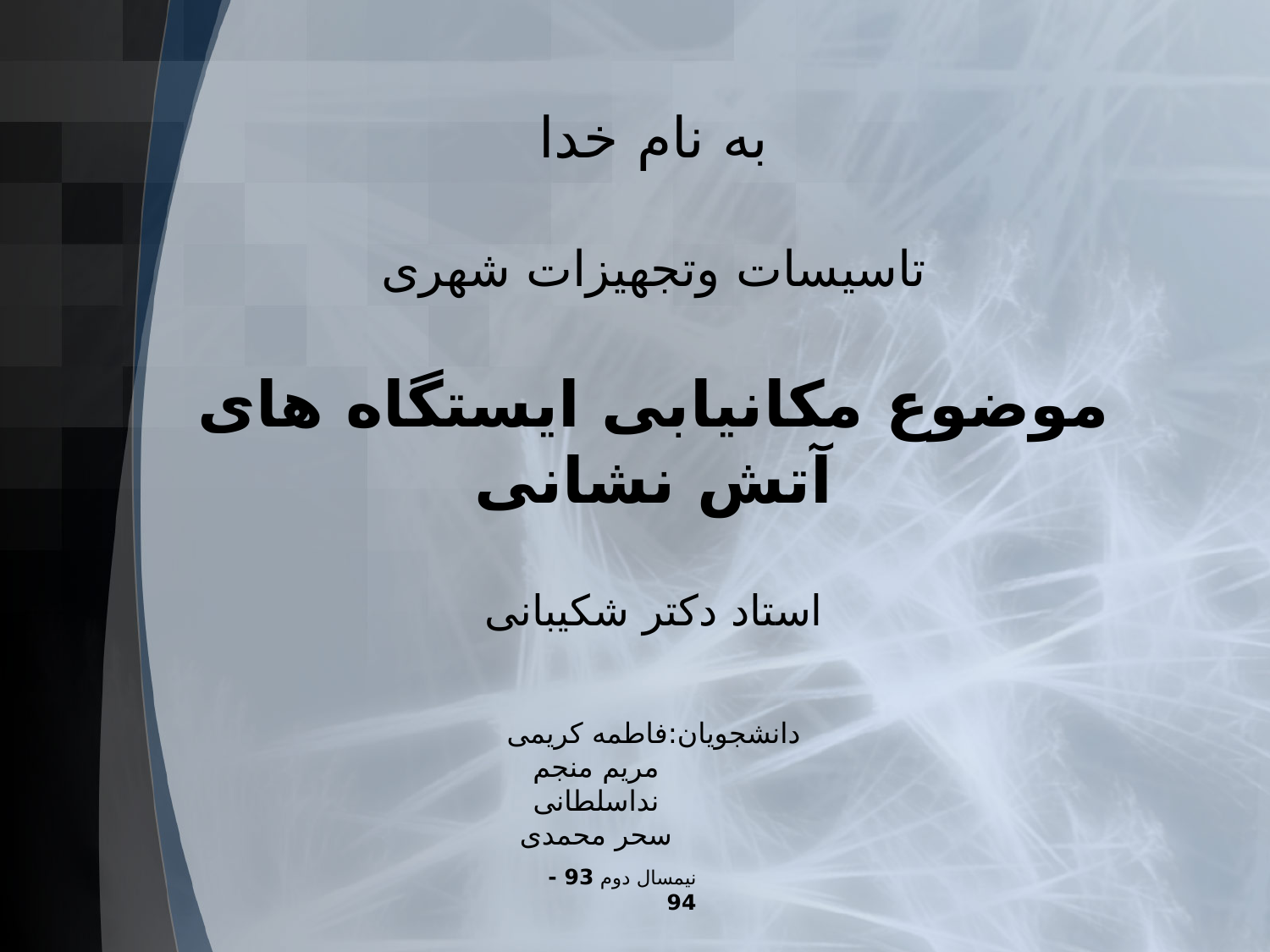

به نام خدا

تاسیسات وتجهیزات شهری

موضوع مکانیابی ایستگاه های آتش نشانی

استاد دکتر شکیبانی

دانشجویان:فاطمه کریمی
             مریم منجم
             نداسلطانی
             سحر محمدی
نیمسال دوم 93 -94